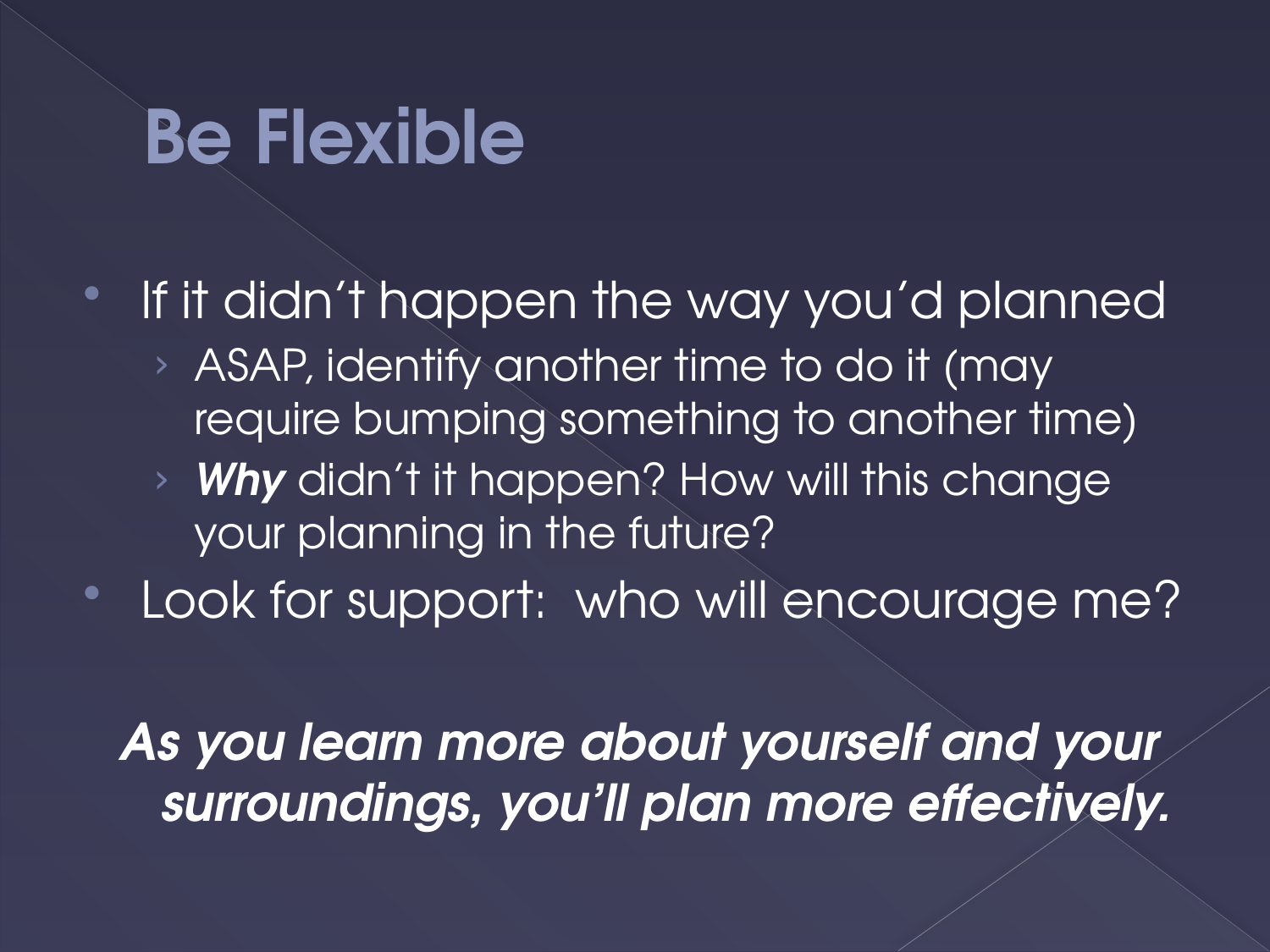

# Be Flexible
If it didn’t happen the way you’d planned
ASAP, identify another time to do it (may require bumping something to another time)
Why didn’t it happen? How will this change your planning in the future?
Look for support:  who will encourage me?

As you learn more about yourself and your surroundings, you’ll plan more effectively.